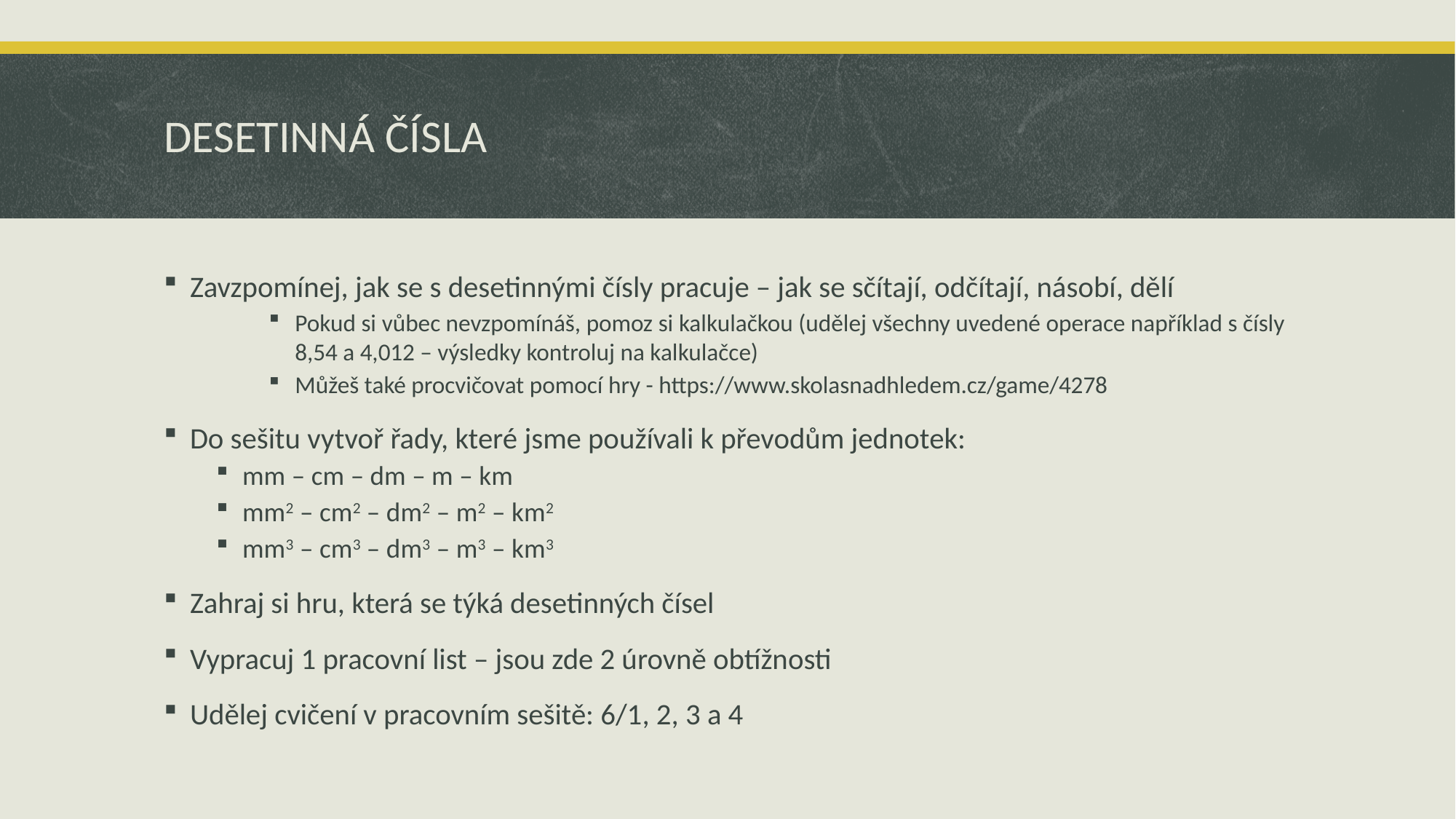

# DESETINNÁ ČÍSLA
Zavzpomínej, jak se s desetinnými čísly pracuje – jak se sčítají, odčítají, násobí, dělí
Pokud si vůbec nevzpomínáš, pomoz si kalkulačkou (udělej všechny uvedené operace například s čísly 8,54 a 4,012 – výsledky kontroluj na kalkulačce)
Můžeš také procvičovat pomocí hry - https://www.skolasnadhledem.cz/game/4278
Do sešitu vytvoř řady, které jsme používali k převodům jednotek:
mm – cm – dm – m – km
mm2 – cm2 – dm2 – m2 – km2
mm3 – cm3 – dm3 – m3 – km3
Zahraj si hru, která se týká desetinných čísel
Vypracuj 1 pracovní list – jsou zde 2 úrovně obtížnosti
Udělej cvičení v pracovním sešitě: 6/1, 2, 3 a 4